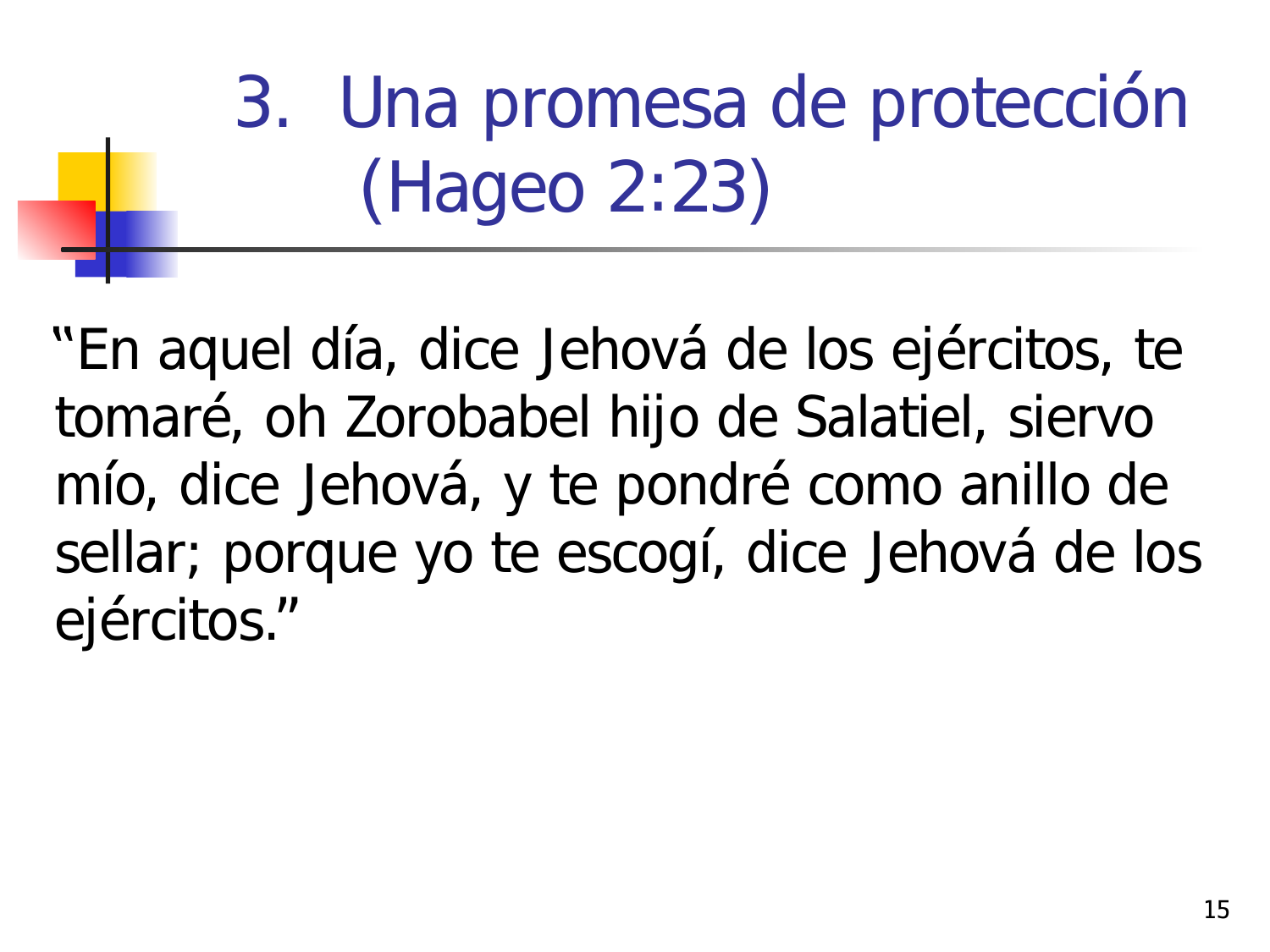

# Una promesa de protección     (Hageo 2:23)
“En aquel día, dice Jehová de los ejércitos, te tomaré, oh Zorobabel hijo de Salatiel, siervo mío, dice Jehová, y te pondré como anillo de sellar; porque yo te escogí, dice Jehová de los ejércitos.”
15